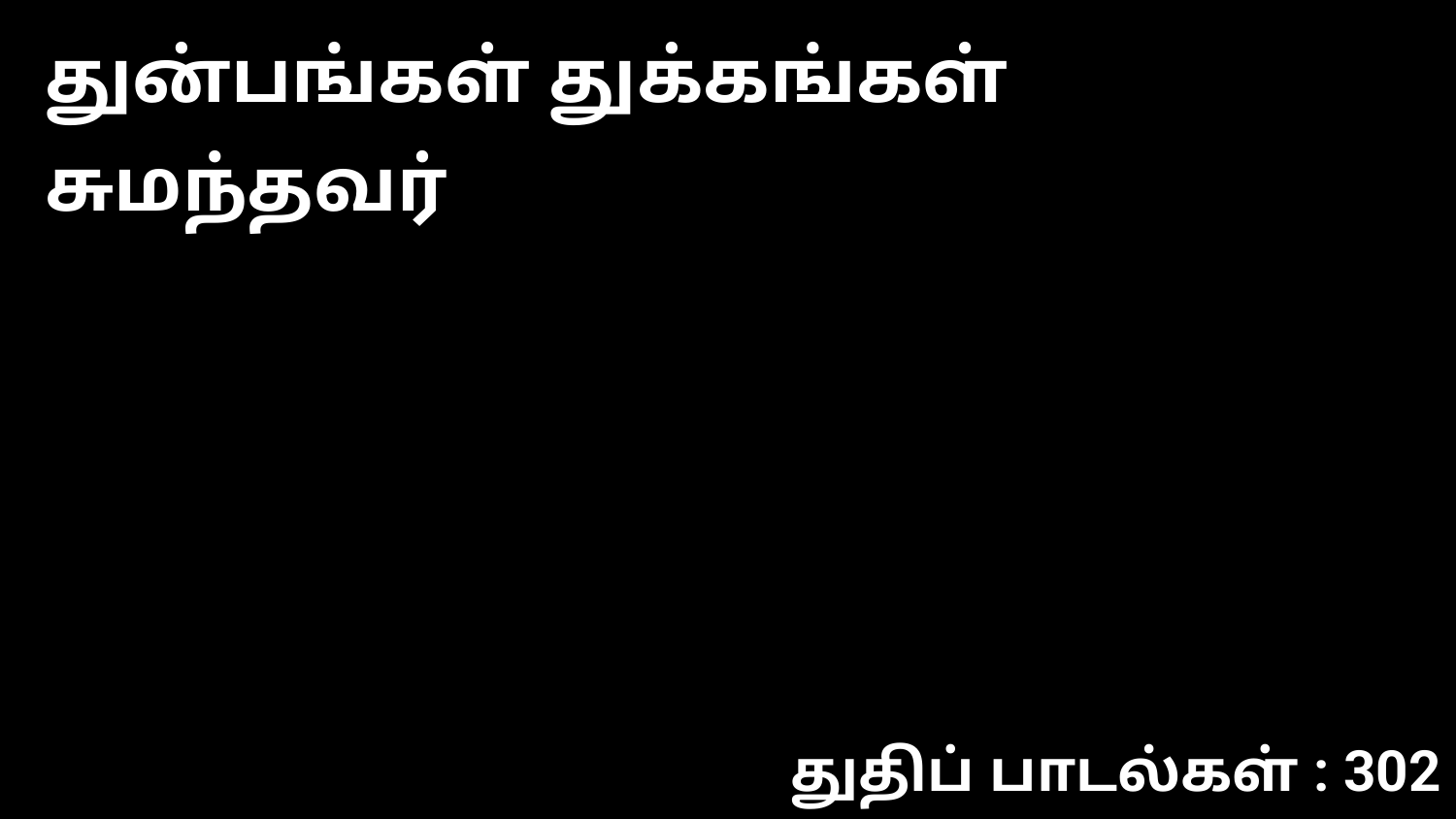

துன்பங்கள் துக்கங்கள் சுமந்தவர்
துதிப் பாடல்கள் : 302